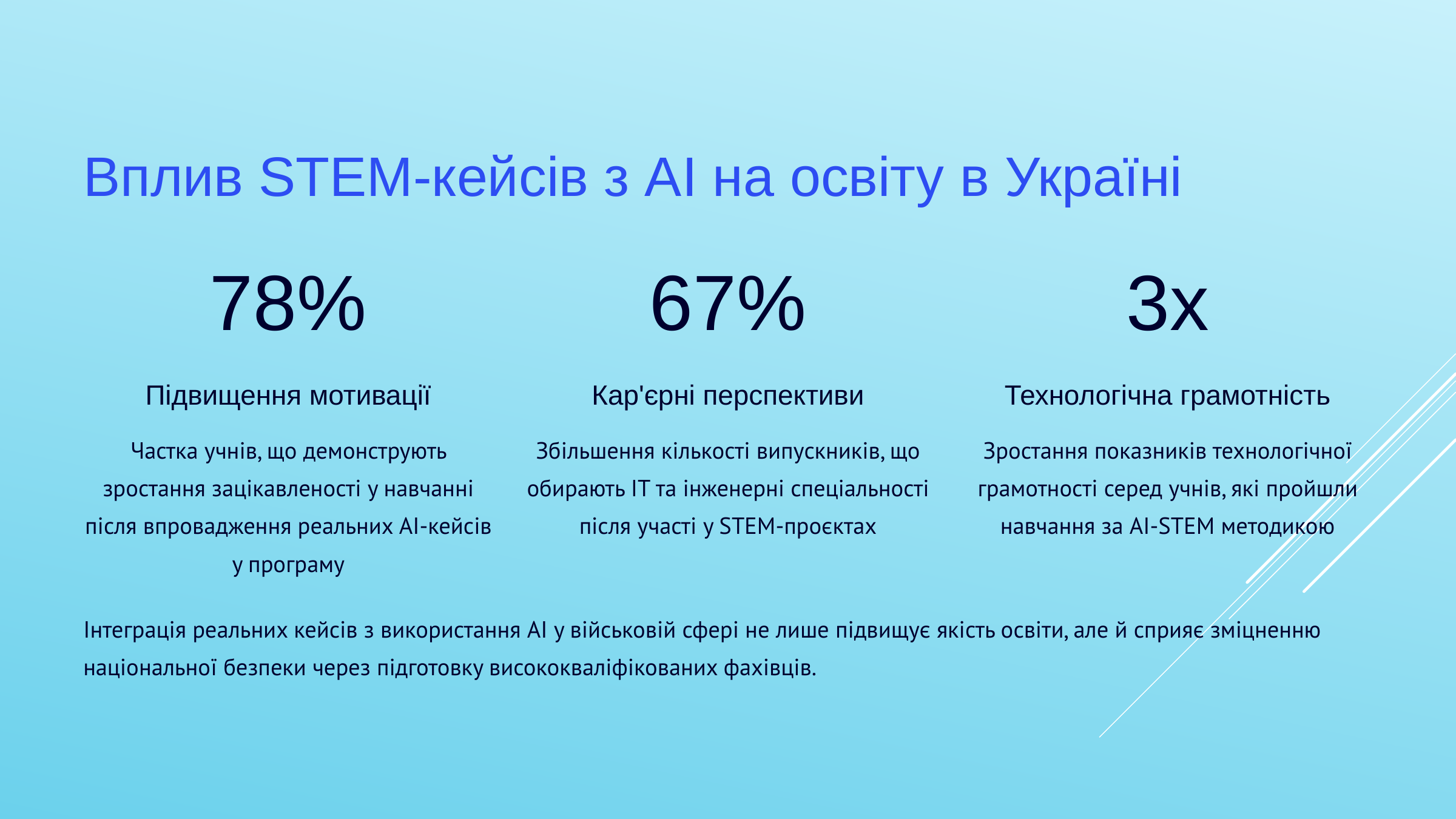

Вплив STEM-кейсів з AI на освіту в Україні
78%
67%
3x
Підвищення мотивації
Кар'єрні перспективи
Технологічна грамотність
Частка учнів, що демонструють зростання зацікавленості у навчанні після впровадження реальних AI-кейсів у програму
Збільшення кількості випускників, що обирають IT та інженерні спеціальності після участі у STEM-проєктах
Зростання показників технологічної грамотності серед учнів, які пройшли навчання за AI-STEM методикою
Інтеграція реальних кейсів з використання AI у військовій сфері не лише підвищує якість освіти, але й сприяє зміцненню національної безпеки через підготовку висококваліфікованих фахівців.